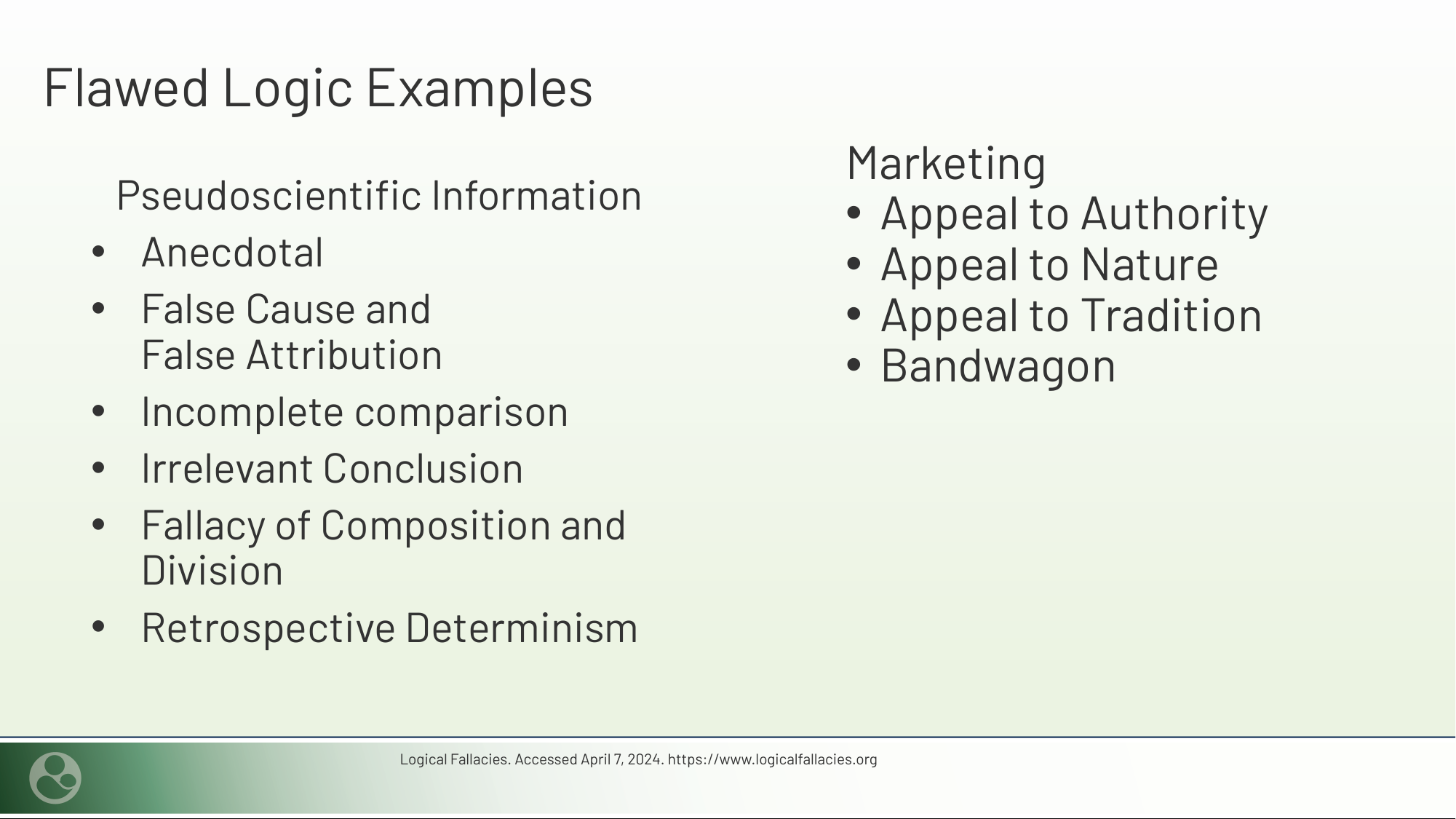

# Flawed Logic Examples
Marketing
Appeal to Authority
Appeal to Nature
Appeal to Tradition
Bandwagon

Pseudoscientific Information
Anecdotal
False Cause and False Attribution
Incomplete comparison
Irrelevant Conclusion
Fallacy of Composition and Division
Retrospective Determinism

Logical Fallacies. Accessed April 7, 2024. https://www.logicalfallacies.org